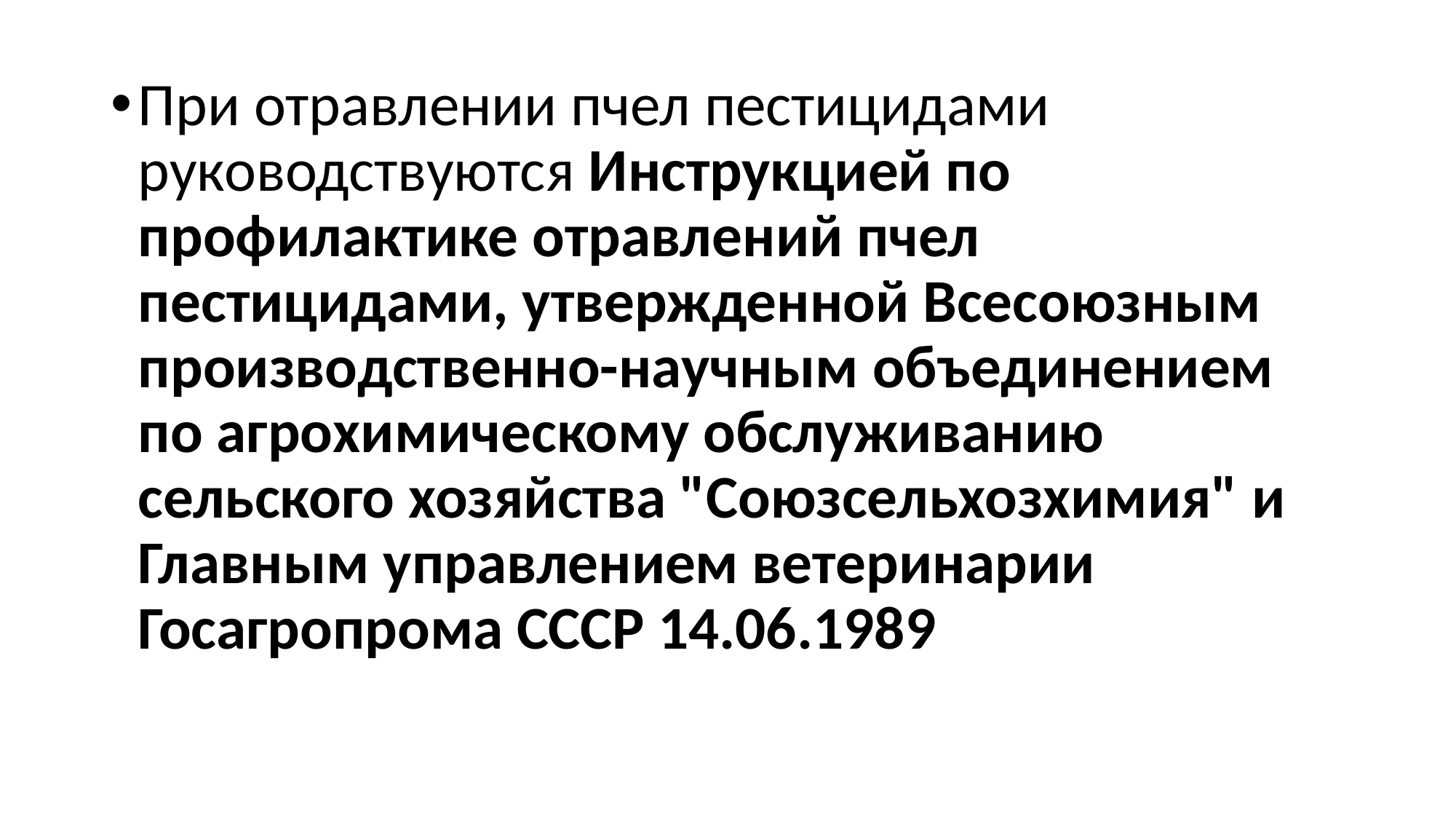

#
При отравлении пчел пестицидами руководствуются Инструкцией по профилактике отравлений пчел пестицидами, утвержденной Всесоюзным производственно-научным объединением по агрохимическому обслуживанию сельского хозяйства "Союзсельхозхимия" и Главным управлением ветеринарии Госагропрома СССР 14.06.1989